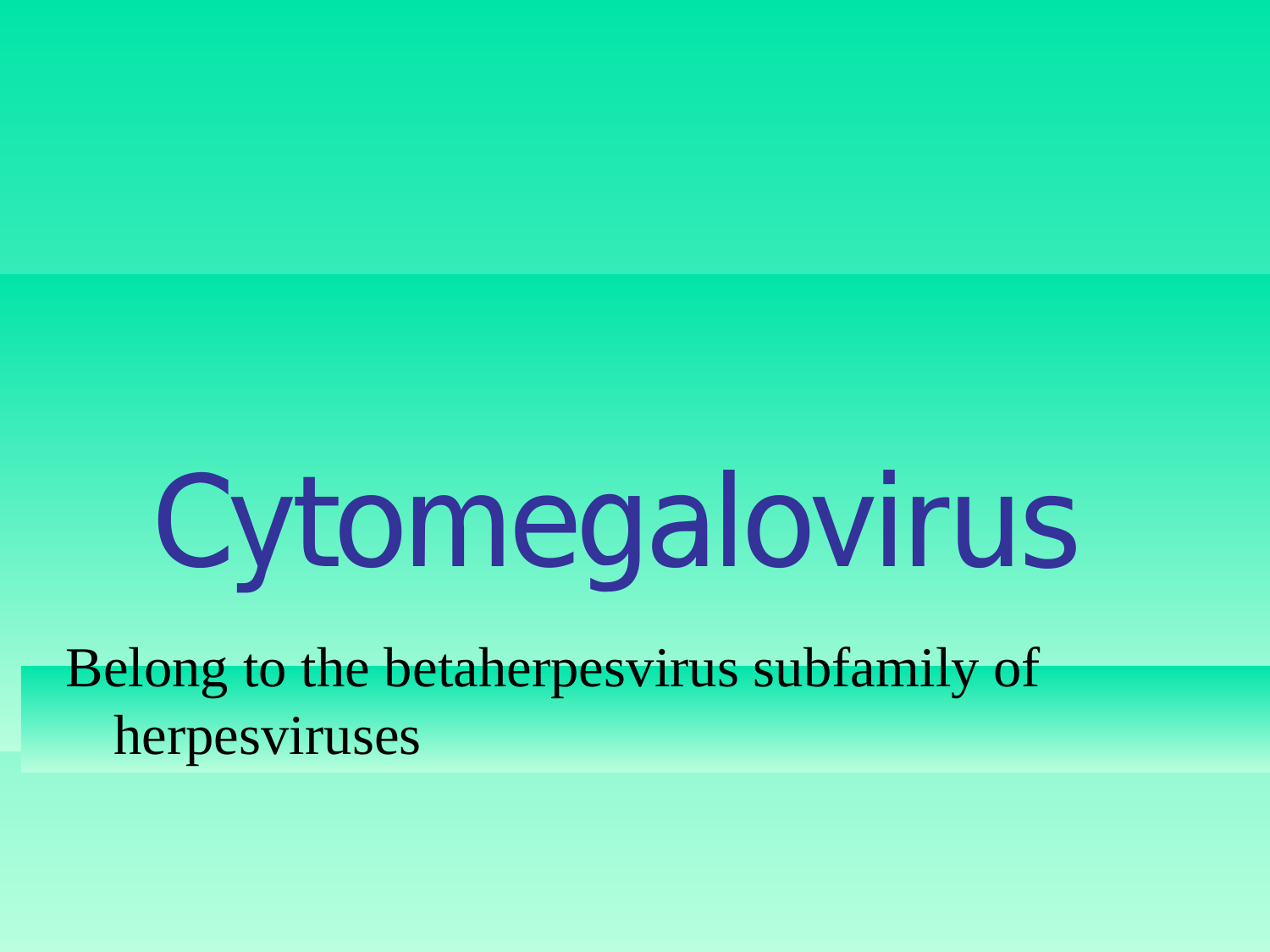

# Cytomegalovirus
Belong to the betaherpesvirus subfamily of herpesviruses